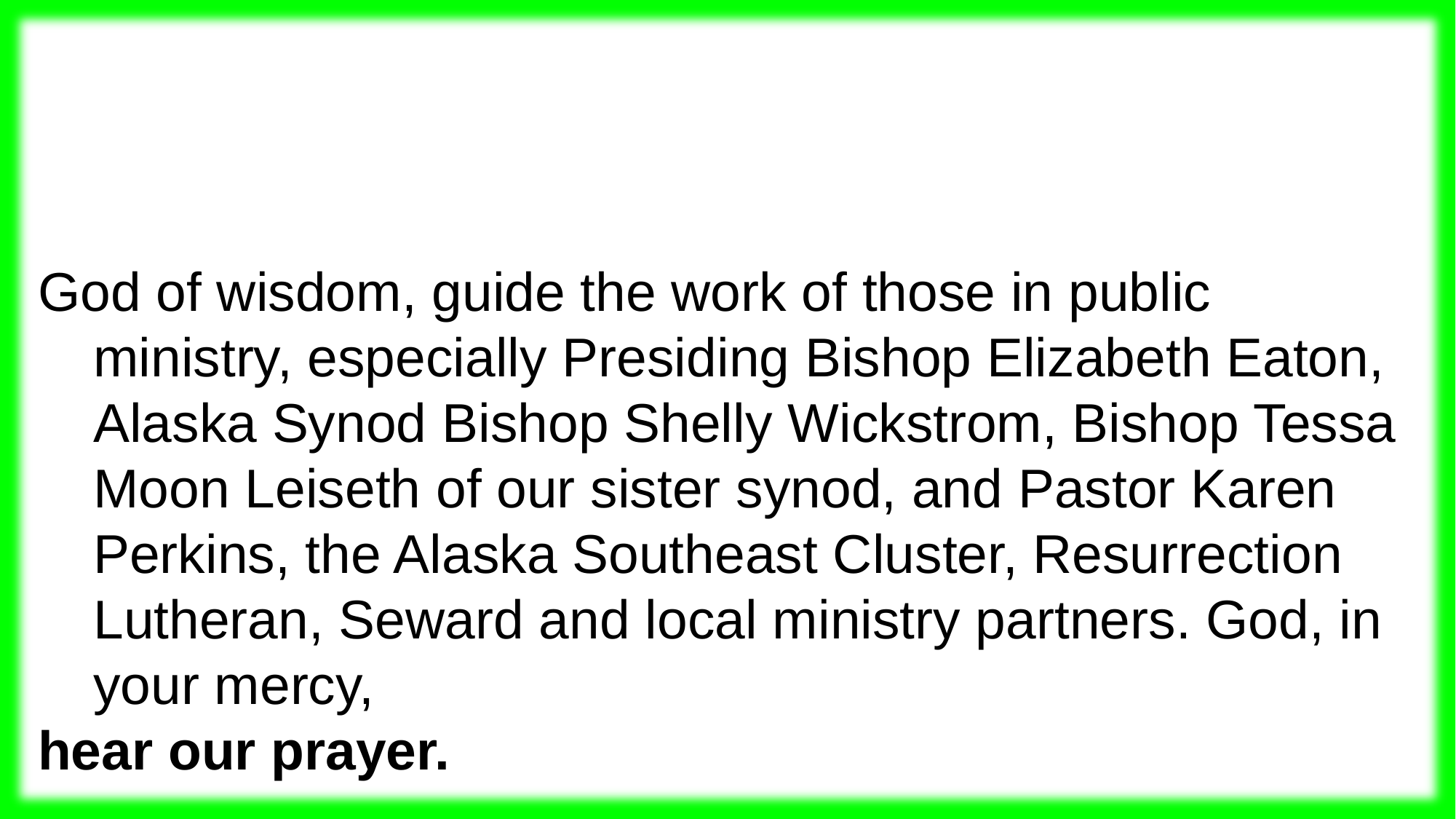

God of wisdom, guide the work of those in public ministry, especially Presiding Bishop Elizabeth Eaton, Alaska Synod Bishop Shelly Wickstrom, Bishop Tessa Moon Leiseth of our sister synod, and Pastor Karen Perkins, the Alaska Southeast Cluster, Resurrection Lutheran, Seward and local ministry partners. God, in your mercy,
hear our prayer.